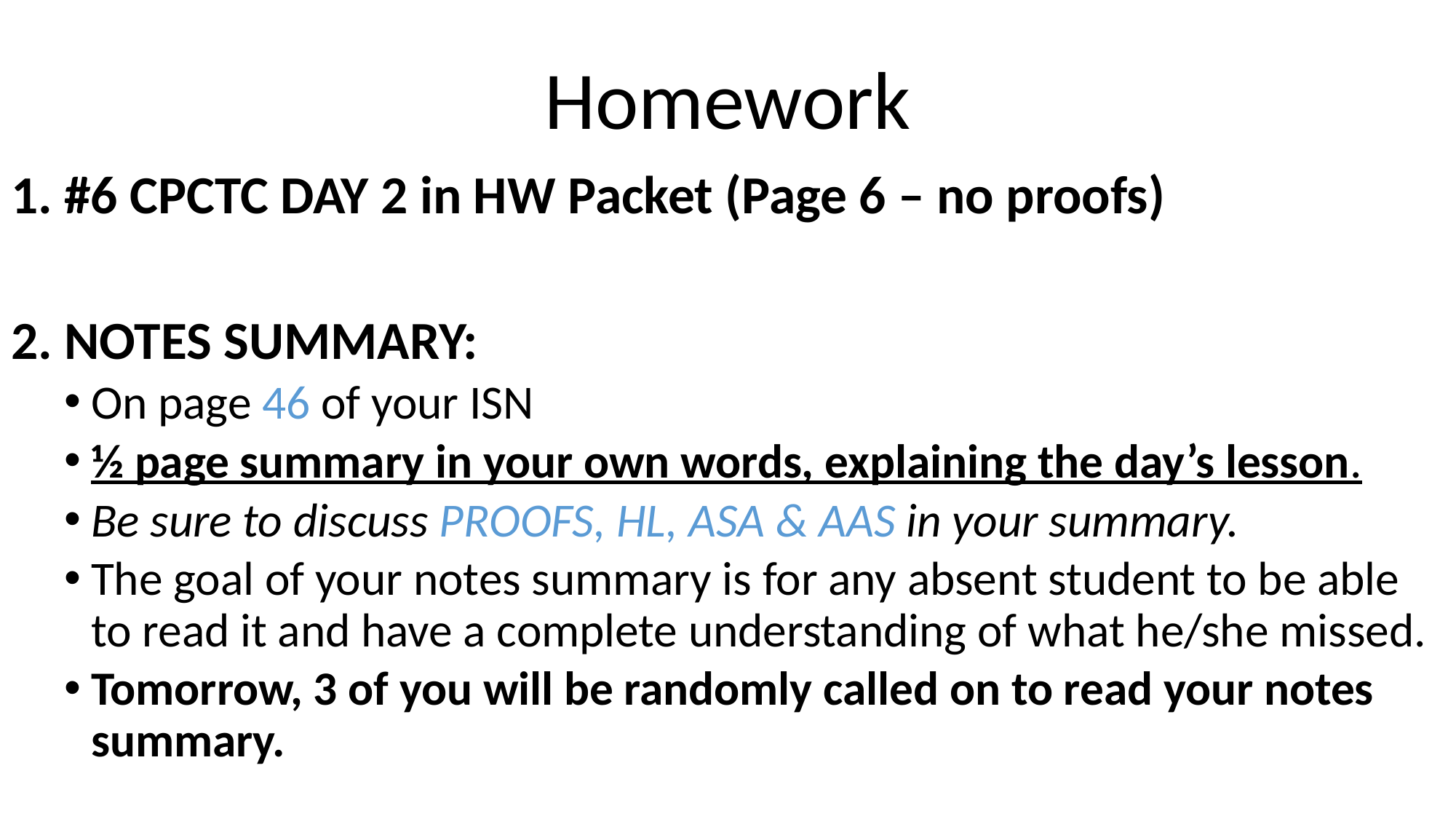

# Homework
1. #6 CPCTC DAY 2 in HW Packet (Page 6 – no proofs)

2. NOTES SUMMARY:
On page 46 of your ISN
½ page summary in your own words, explaining the day’s lesson.
Be sure to discuss PROOFS, HL, ASA & AAS in your summary.
The goal of your notes summary is for any absent student to be able to read it and have a complete understanding of what he/she missed.
Tomorrow, 3 of you will be randomly called on to read your notes summary.